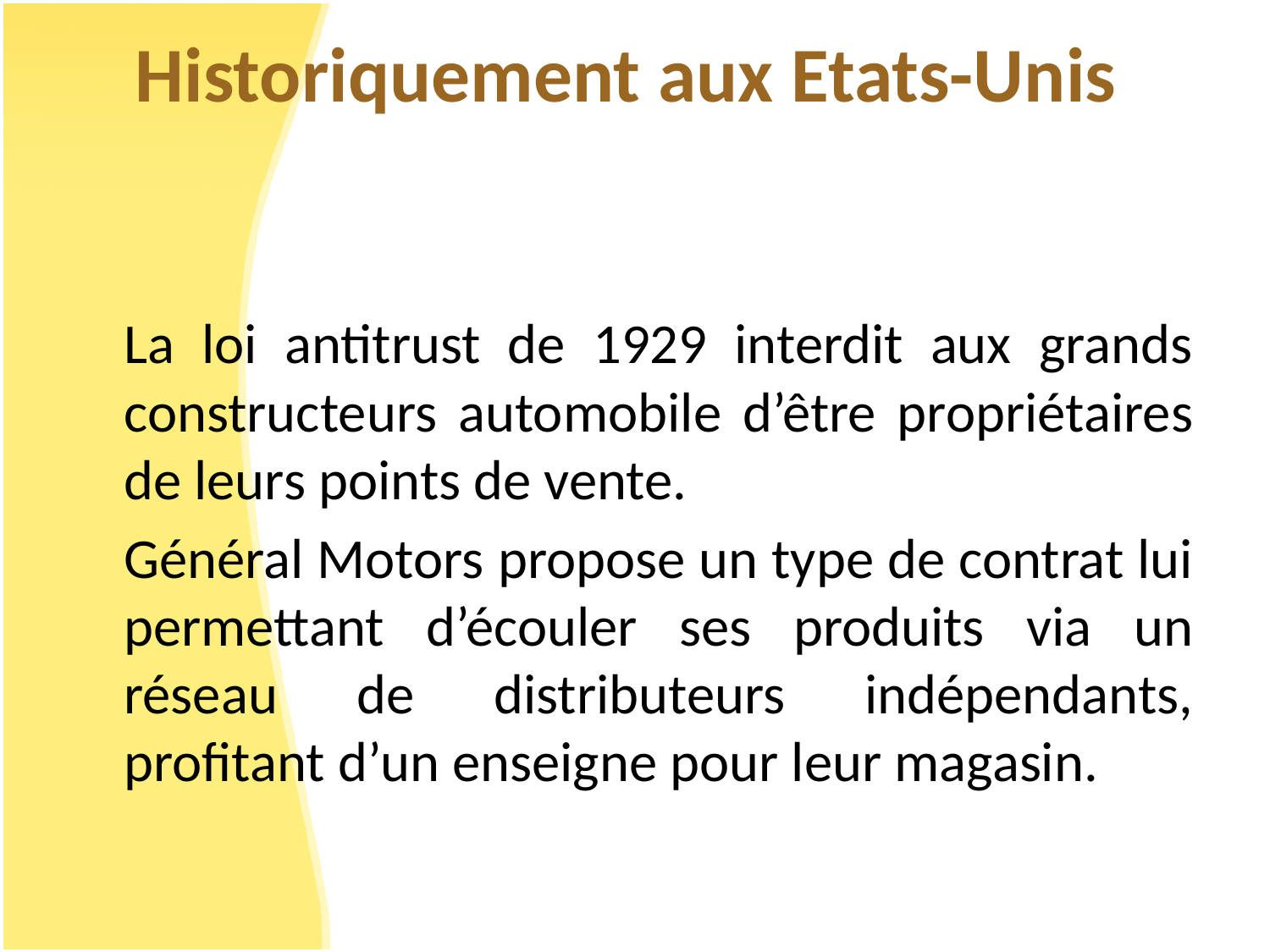

# Historiquement aux Etats-Unis

	La loi antitrust de 1929 interdit aux grands constructeurs automobile d’être propriétaires de leurs points de vente.
	Général Motors propose un type de contrat lui permettant d’écouler ses produits via un réseau de distributeurs indépendants, profitant d’un enseigne pour leur magasin.